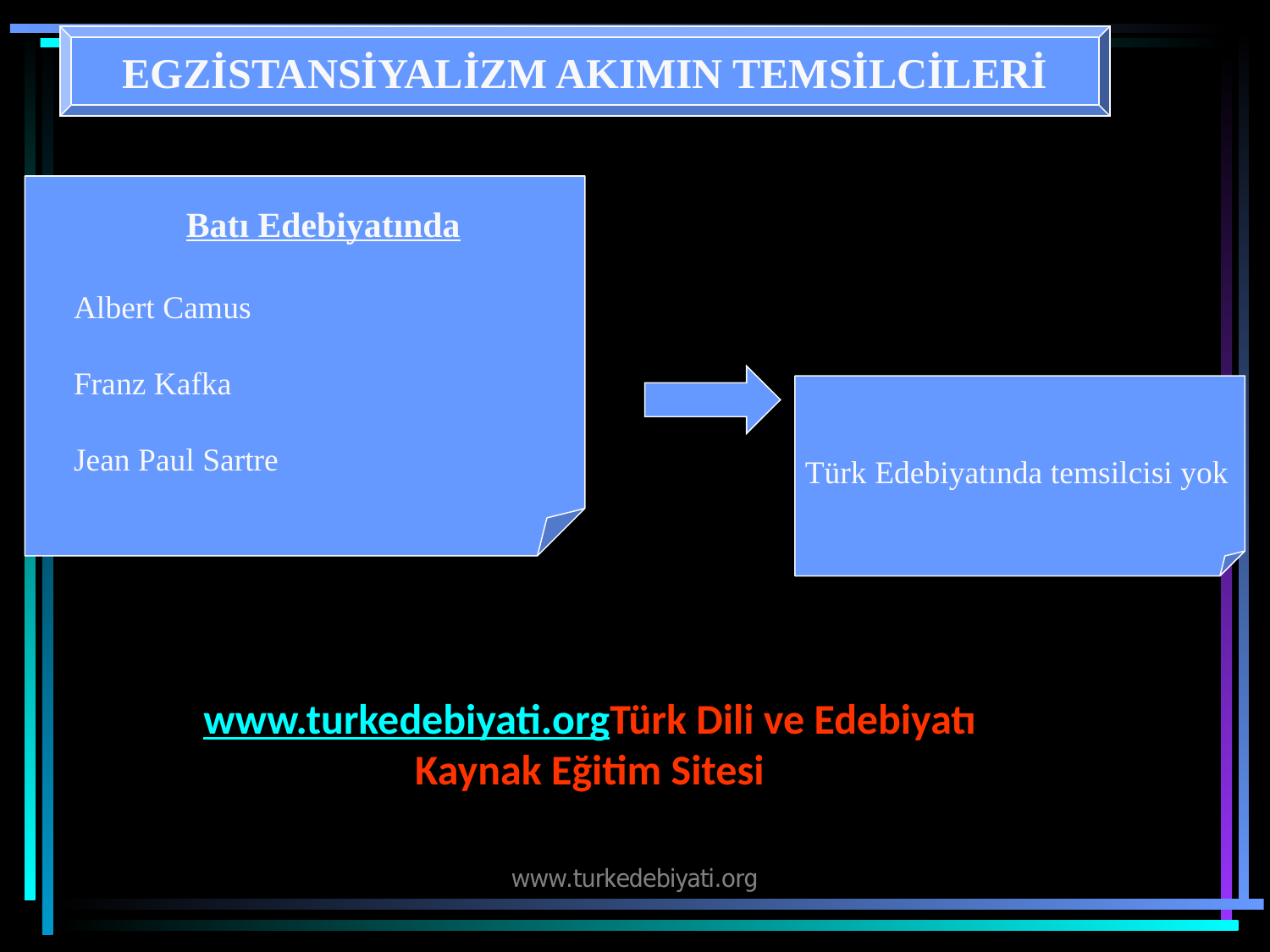

EGZİSTANSİYALİZM AKIMIN TEMSİLCİLERİ

              Batı Edebiyatında

Albert Camus

Franz Kafka

Jean Paul Sartre

 Türk Edebiyatında temsilcisi yok
www.turkedebiyati.org
Türk Dili ve Edebiyatı Kaynak Eğitim Sitesi
www.turkedebiyati.org